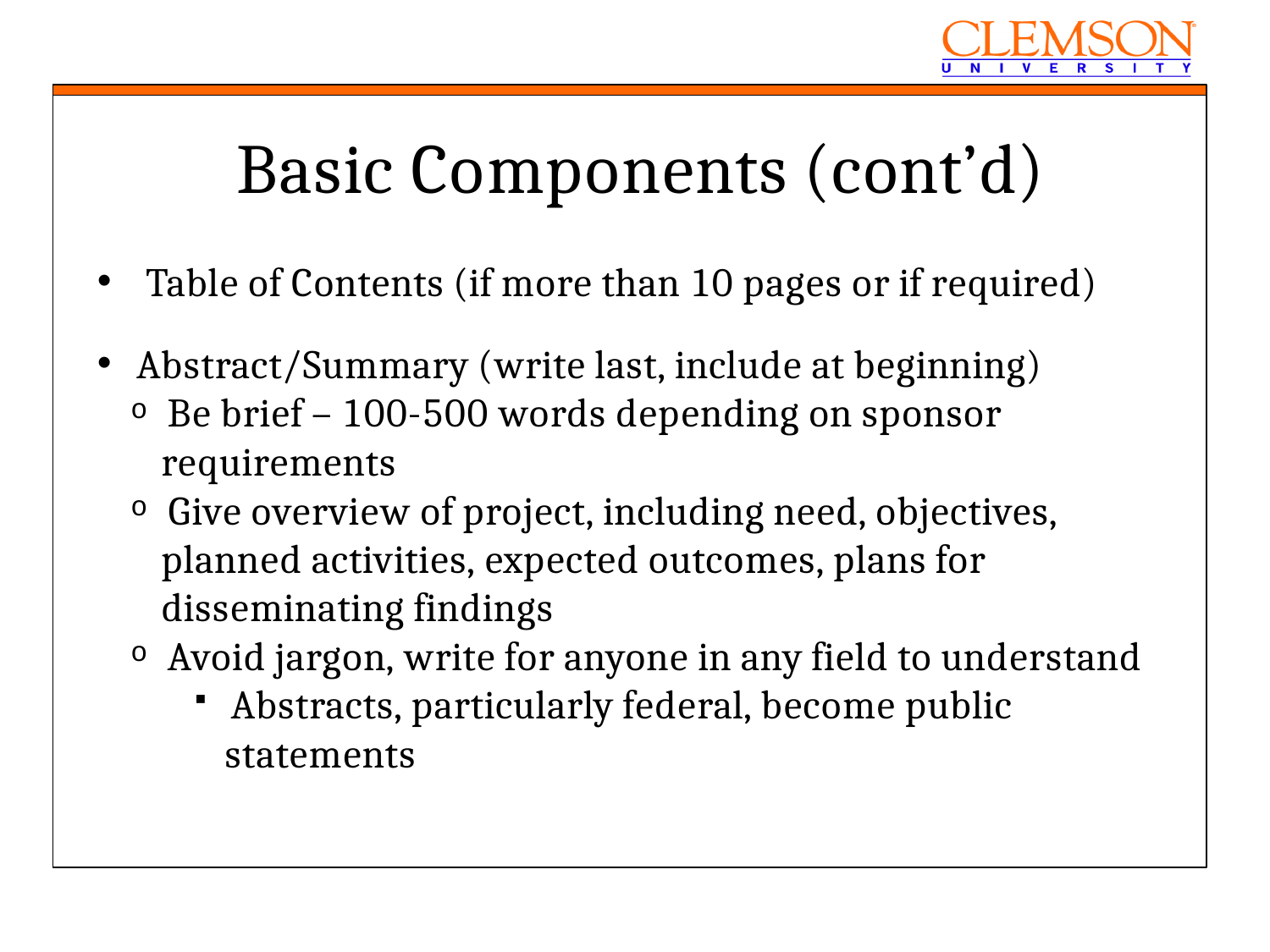

Basic Components (cont’d)

  Table of Contents (if more than 10 pages or if required)

 Abstract/Summary (write last, include at beginning)
 Be brief – 100-500 words depending on sponsor requirements
 Give overview of project, including need, objectives, planned activities, expected outcomes, plans for disseminating findings
 Avoid jargon, write for anyone in any field to understand
 Abstracts, particularly federal, become public statements